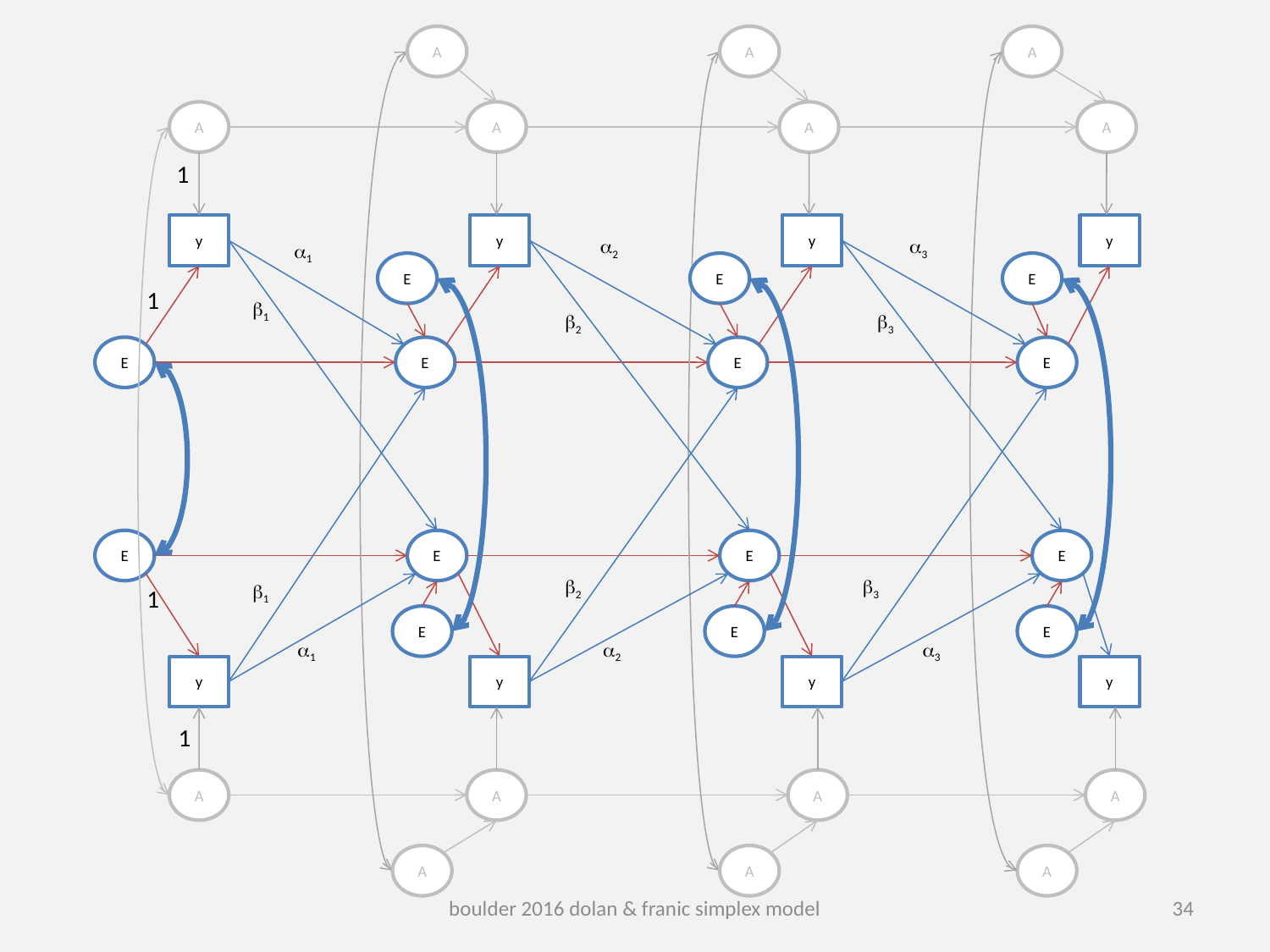

A
A
A
A
A
A
A
1
y
y
y
y
α2
α3
α1
E
E
E
1
β1
β2
β3
E
E
E
E
E
E
E
E
β2
β3
β1
1
E
E
E
α1
α2
α3
y
y
y
y
1
A
A
A
A
A
A
A
boulder 2016 dolan & franic simplex model
34